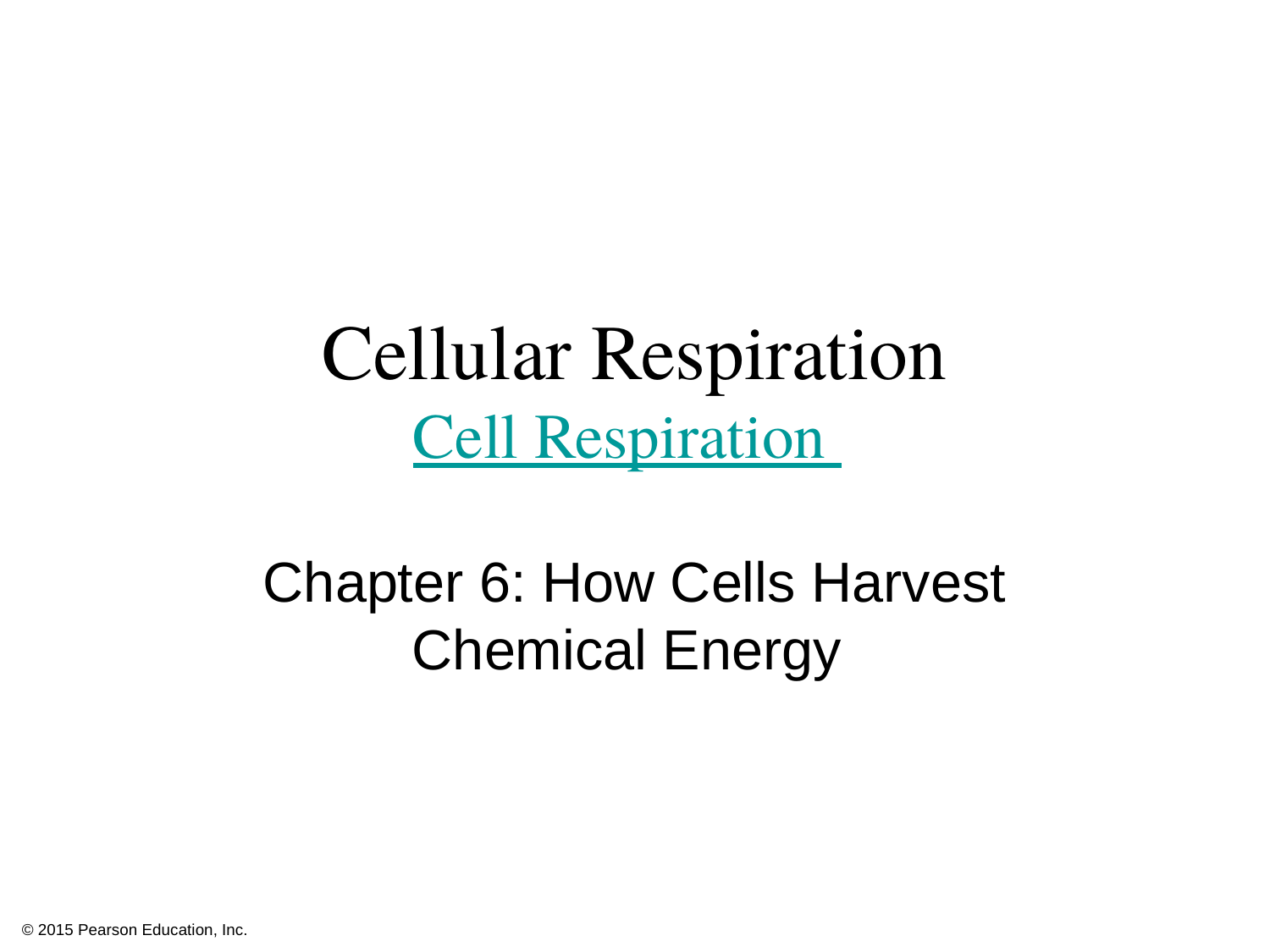

# Cellular Respiration Cell Respiration
Chapter 6: How Cells Harvest Chemical Energy